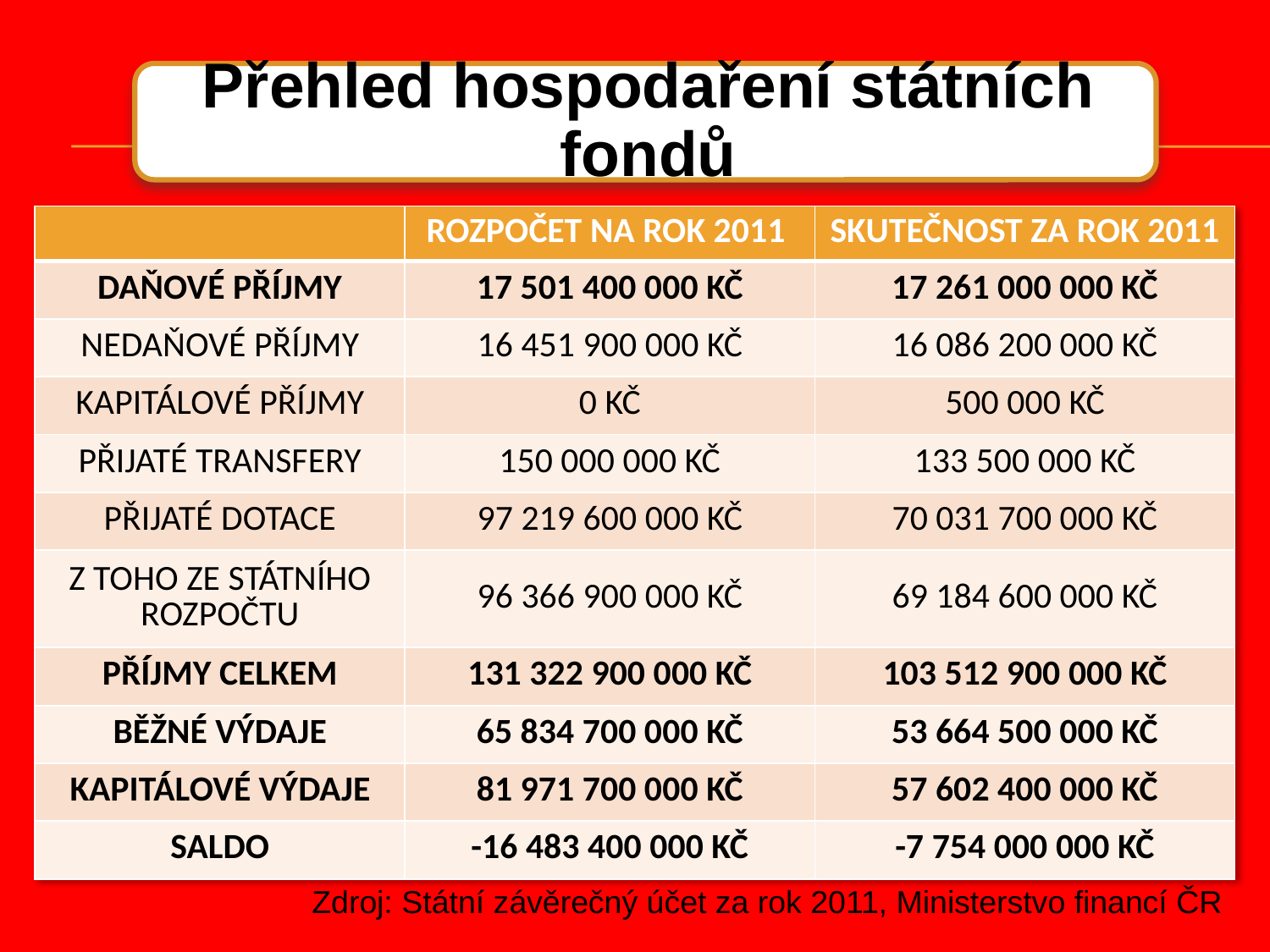

Přehled hospodaření státních fondů
|  | ROZPOČET NA ROK 2011 | SKUTEČNOST ZA ROK 2011 |
| --- | --- | --- |
| DAŇOVÉ PŘÍJMY | 17 501 400 000 KČ | 17 261 000 000 KČ |
| NEDAŇOVÉ PŘÍJMY | 16 451 900 000 KČ | 16 086 200 000 KČ |
| KAPITÁLOVÉ PŘÍJMY | 0 KČ | 500 000 KČ |
| PŘIJATÉ TRANSFERY | 150 000 000 KČ | 133 500 000 KČ |
| PŘIJATÉ DOTACE | 97 219 600 000 KČ | 70 031 700 000 KČ |
| Z TOHO ZE STÁTNÍHO ROZPOČTU | 96 366 900 000 KČ | 69 184 600 000 KČ |
| PŘÍJMY CELKEM | 131 322 900 000 KČ | 103 512 900 000 KČ |
| BĚŽNÉ VÝDAJE | 65 834 700 000 KČ | 53 664 500 000 KČ |
| KAPITÁLOVÉ VÝDAJE | 81 971 700 000 KČ | 57 602 400 000 KČ |
| SALDO | -16 483 400 000 KČ | -7 754 000 000 KČ |
Zdroj: Státní závěrečný účet za rok 2011, Ministerstvo financí ČR